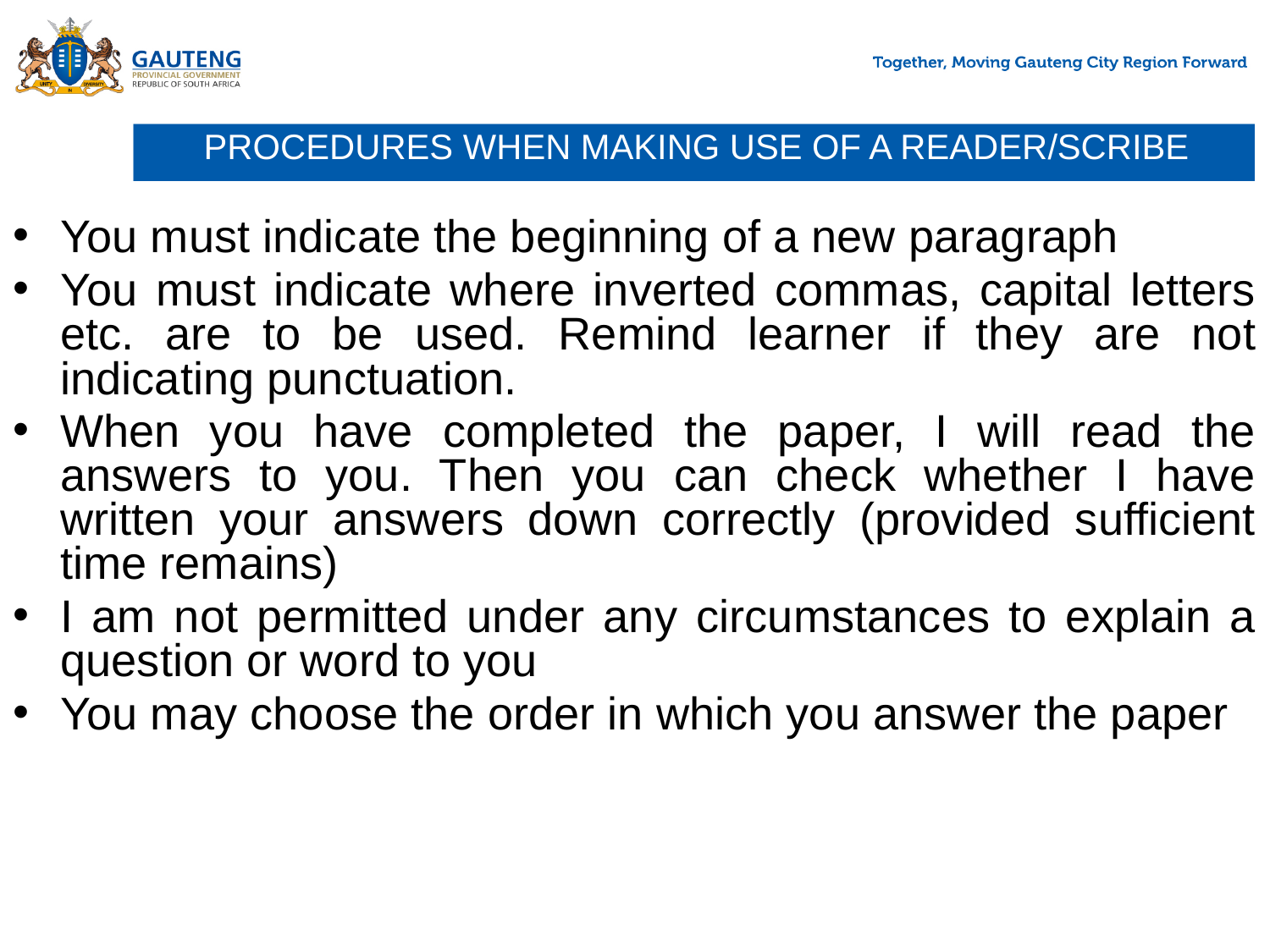

# PROCEDURES WHEN MAKING USE OF A READER/SCRIBE
You must indicate the beginning of a new paragraph
You must indicate where inverted commas, capital letters etc. are to be used. Remind learner if they are not indicating punctuation.
When you have completed the paper, I will read the answers to you. Then you can check whether I have written your answers down correctly (provided sufficient time remains)
I am not permitted under any circumstances to explain a question or word to you
You may choose the order in which you answer the paper